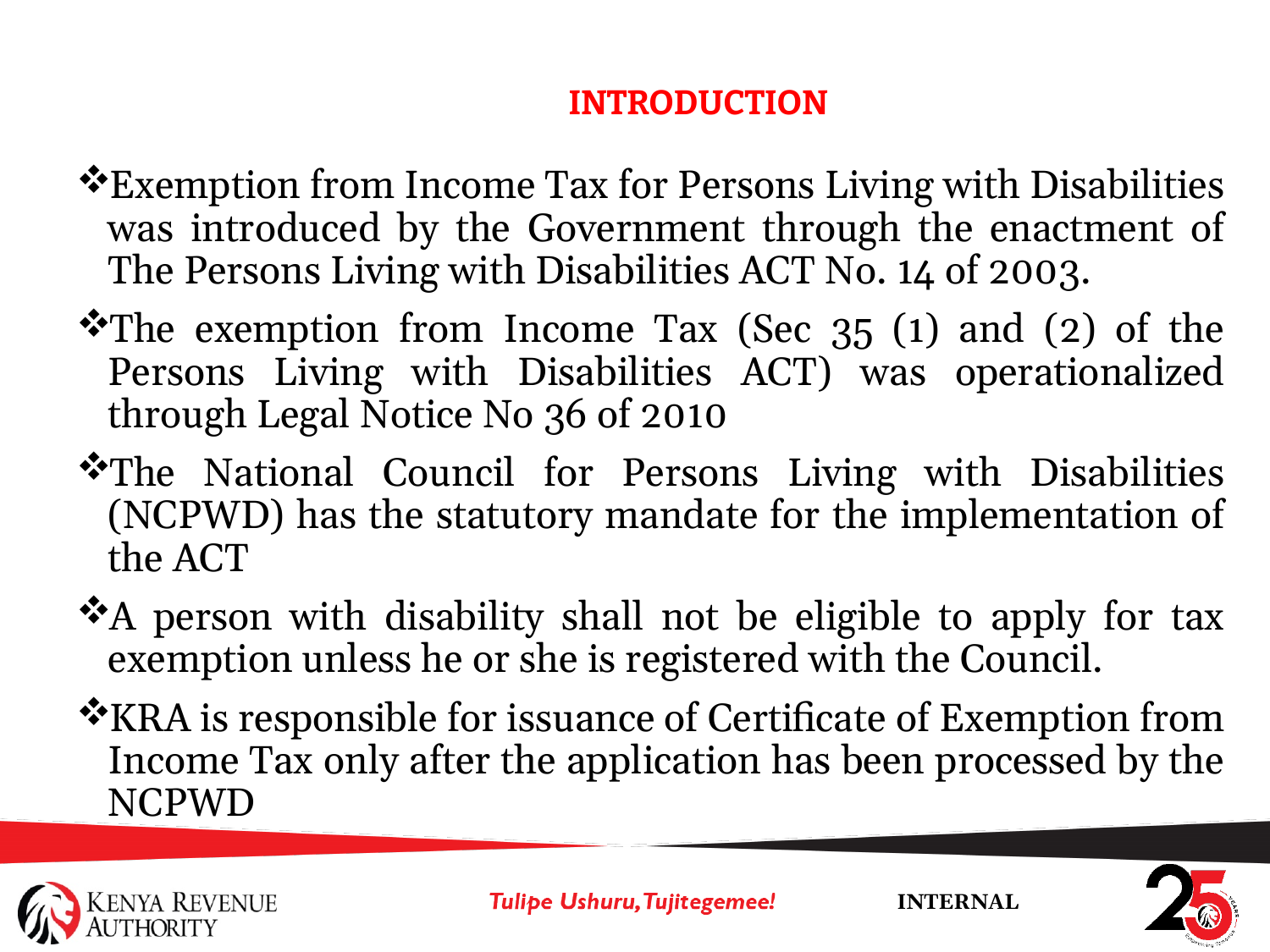

# INTRODUCTION
Exemption from Income Tax for Persons Living with Disabilities was introduced by the Government through the enactment of The Persons Living with Disabilities ACT No. 14 of 2003.
The exemption from Income Tax (Sec 35 (1) and (2) of the Persons Living with Disabilities ACT) was operationalized through Legal Notice No 36 of 2010
The National Council for Persons Living with Disabilities (NCPWD) has the statutory mandate for the implementation of the ACT
A person with disability shall not be eligible to apply for tax exemption unless he or she is registered with the Council.
KRA is responsible for issuance of Certificate of Exemption from Income Tax only after the application has been processed by the NCPWD